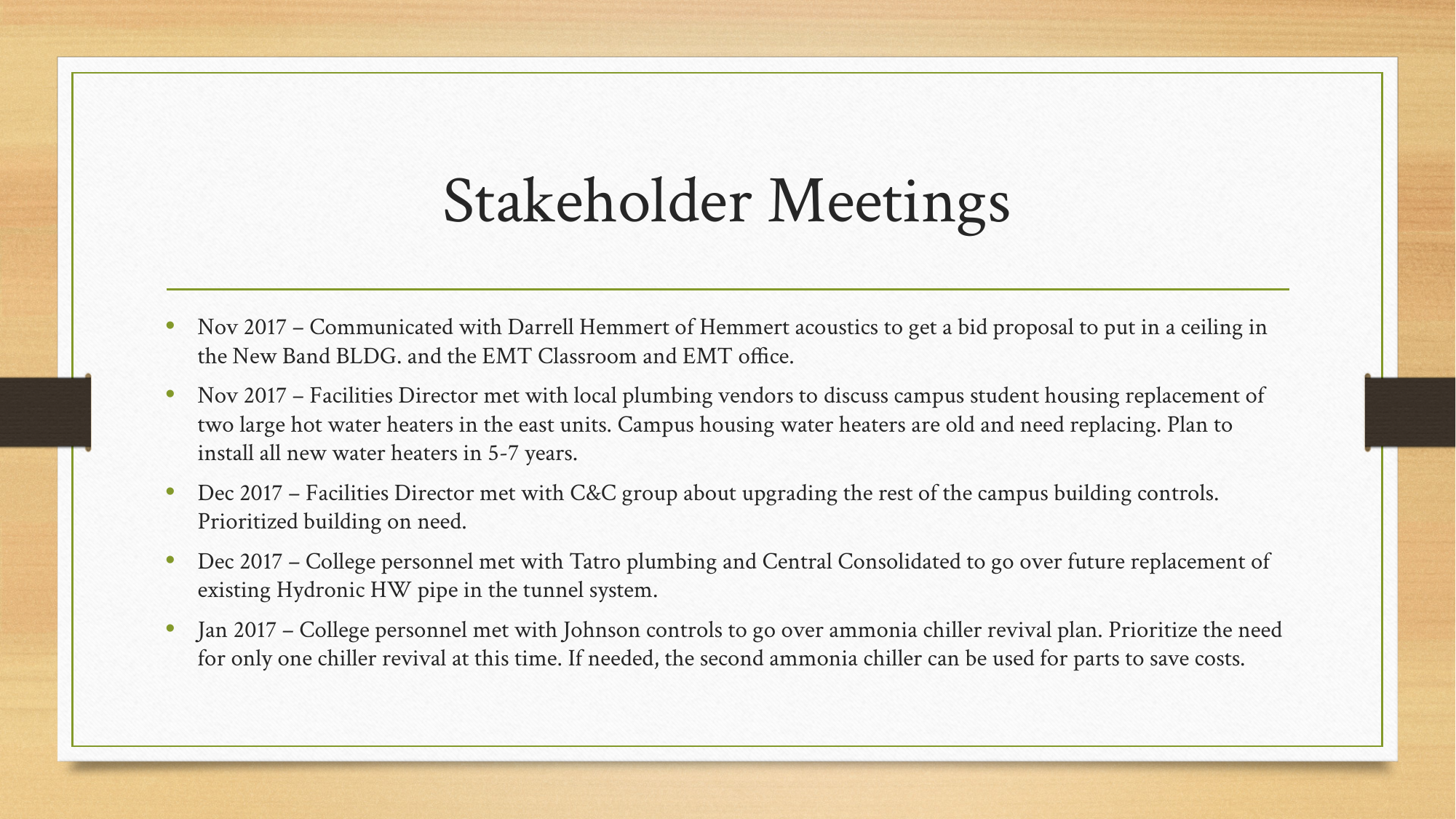

# Stakeholder Meetings
Nov 2017 – Communicated with Darrell Hemmert of Hemmert acoustics to get a bid proposal to put in a ceiling in the New Band BLDG. and the EMT Classroom and EMT office.
Nov 2017 – Facilities Director met with local plumbing vendors to discuss campus student housing replacement of two large hot water heaters in the east units. Campus housing water heaters are old and need replacing. Plan to install all new water heaters in 5-7 years.
Dec 2017 – Facilities Director met with C&C group about upgrading the rest of the campus building controls. Prioritized building on need.
Dec 2017 – College personnel met with Tatro plumbing and Central Consolidated to go over future replacement of existing Hydronic HW pipe in the tunnel system.
Jan 2017 – College personnel met with Johnson controls to go over ammonia chiller revival plan. Prioritize the need for only one chiller revival at this time. If needed, the second ammonia chiller can be used for parts to save costs.